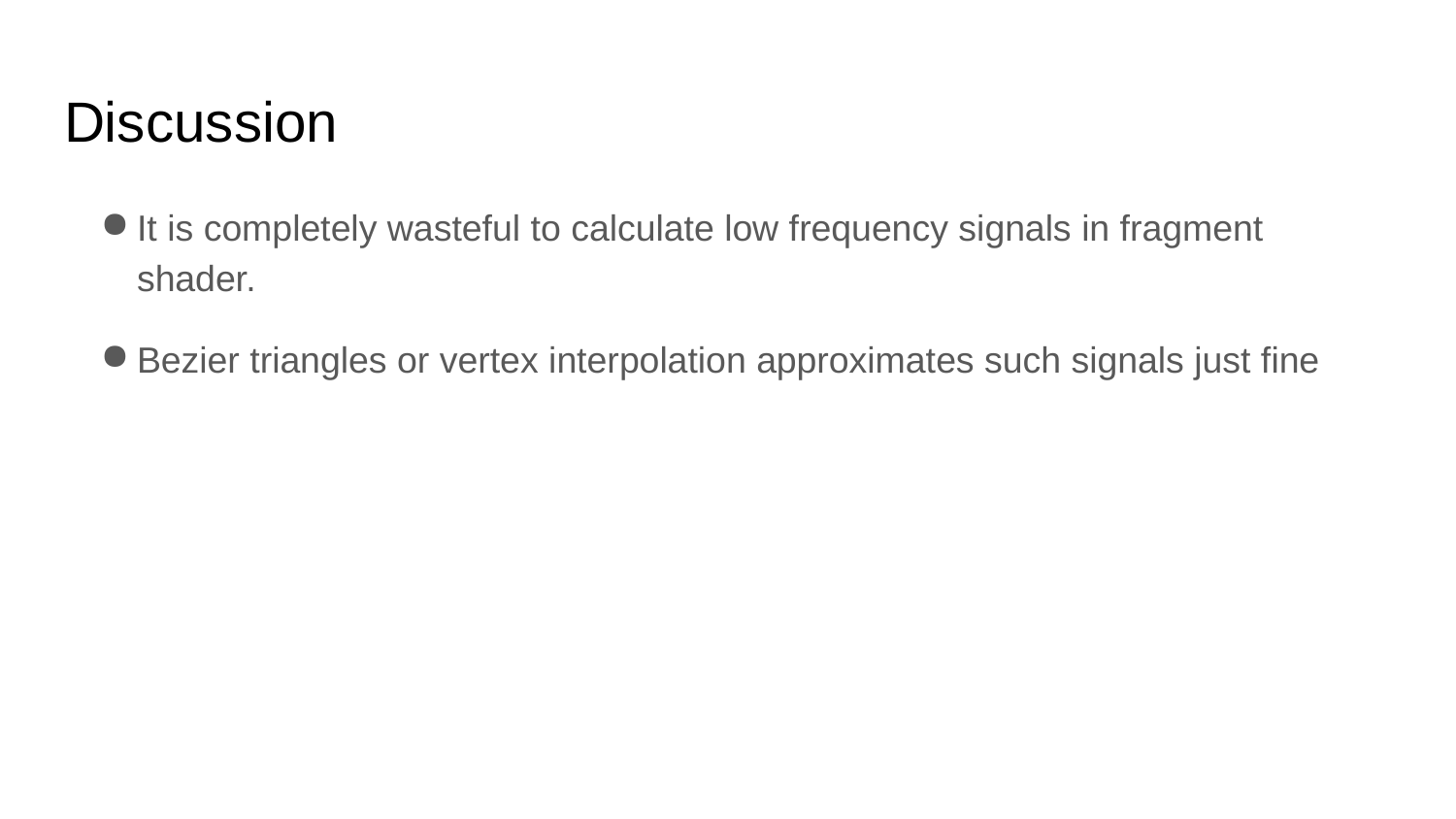

# Discussion
It is completely wasteful to calculate low frequency signals in fragment shader.
Bezier triangles or vertex interpolation approximates such signals just fine